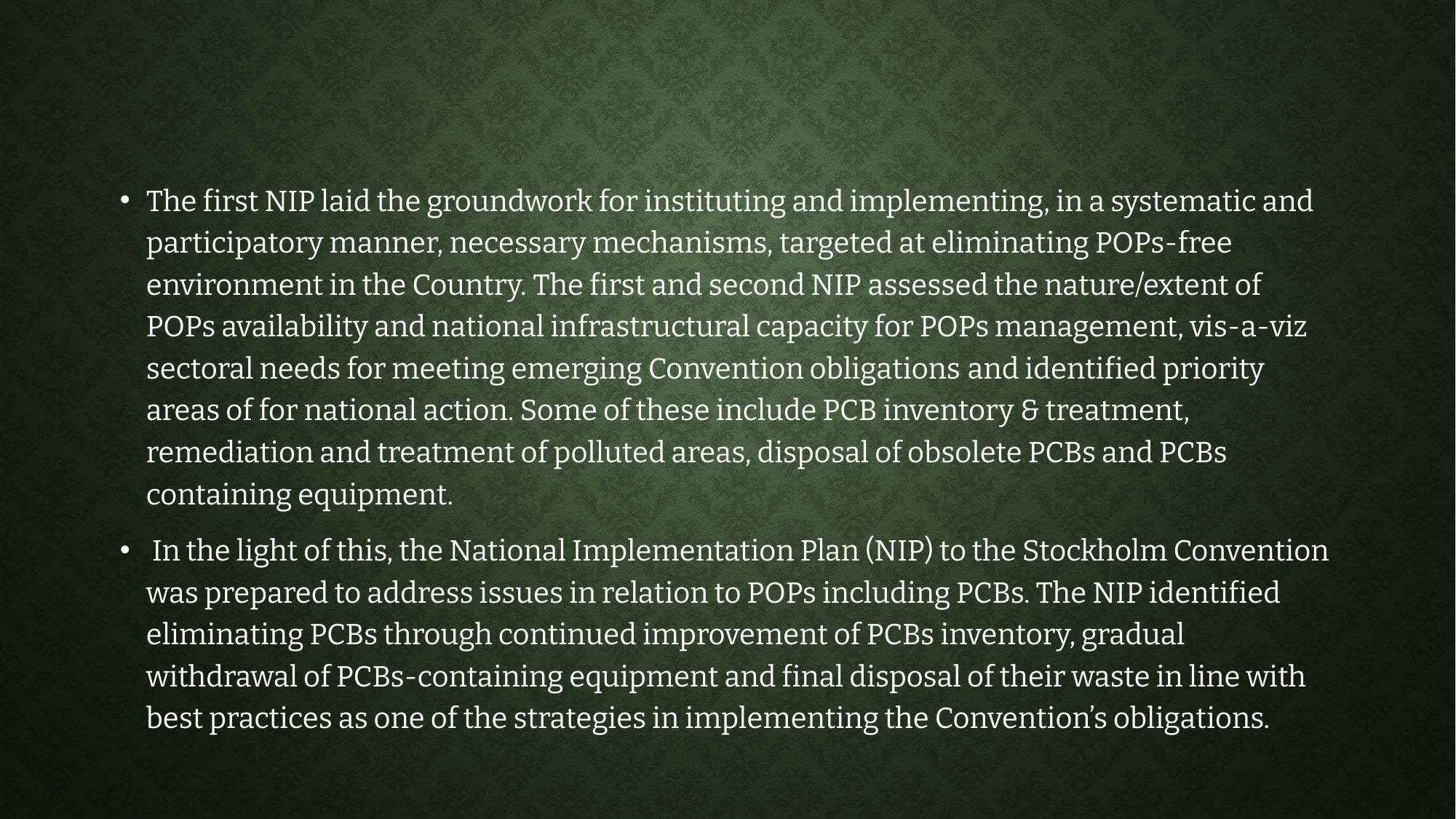

#
The first NIP laid the groundwork for instituting and implementing, in a systematic and participatory manner, necessary mechanisms, targeted at eliminating POPs-free environment in the Country. The first and second NIP assessed the nature/extent of POPs availability and national infrastructural capacity for POPs management, vis-a-viz sectoral needs for meeting emerging Convention obligations and identified priority areas of for national action. Some of these include PCB inventory & treatment, remediation and treatment of polluted areas, disposal of obsolete PCBs and PCBs containing equipment.
 In the light of this, the National Implementation Plan (NIP) to the Stockholm Convention was prepared to address issues in relation to POPs including PCBs. The NIP identified eliminating PCBs through continued improvement of PCBs inventory, gradual withdrawal of PCBs-containing equipment and final disposal of their waste in line with best practices as one of the strategies in implementing the Convention’s obligations.